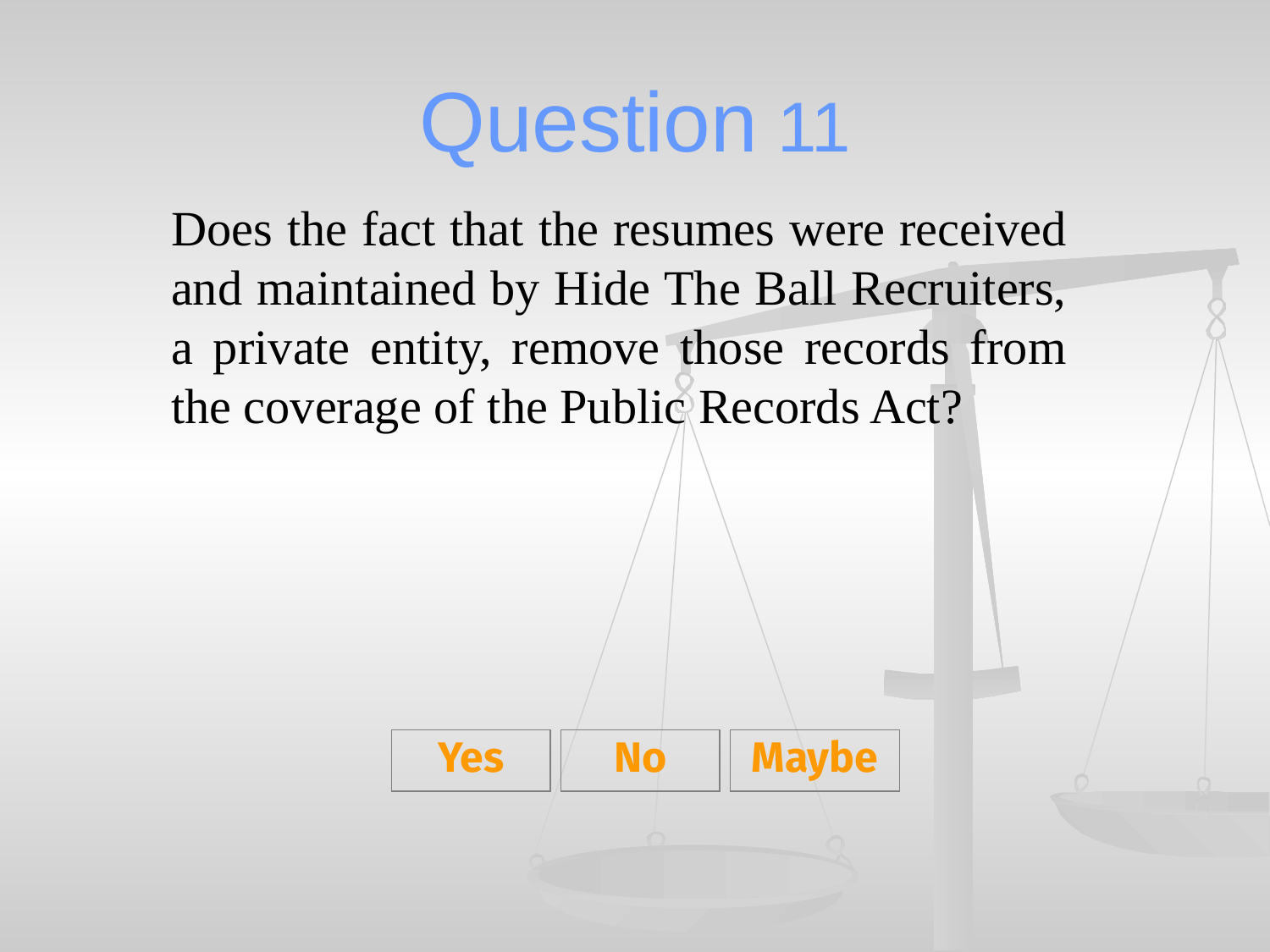

# Question 11
Does the fact that the resumes were received and maintained by Hide The Ball Recruiters, a private entity, remove those records from the coverage of the Public Records Act?
Yes
No
Maybe